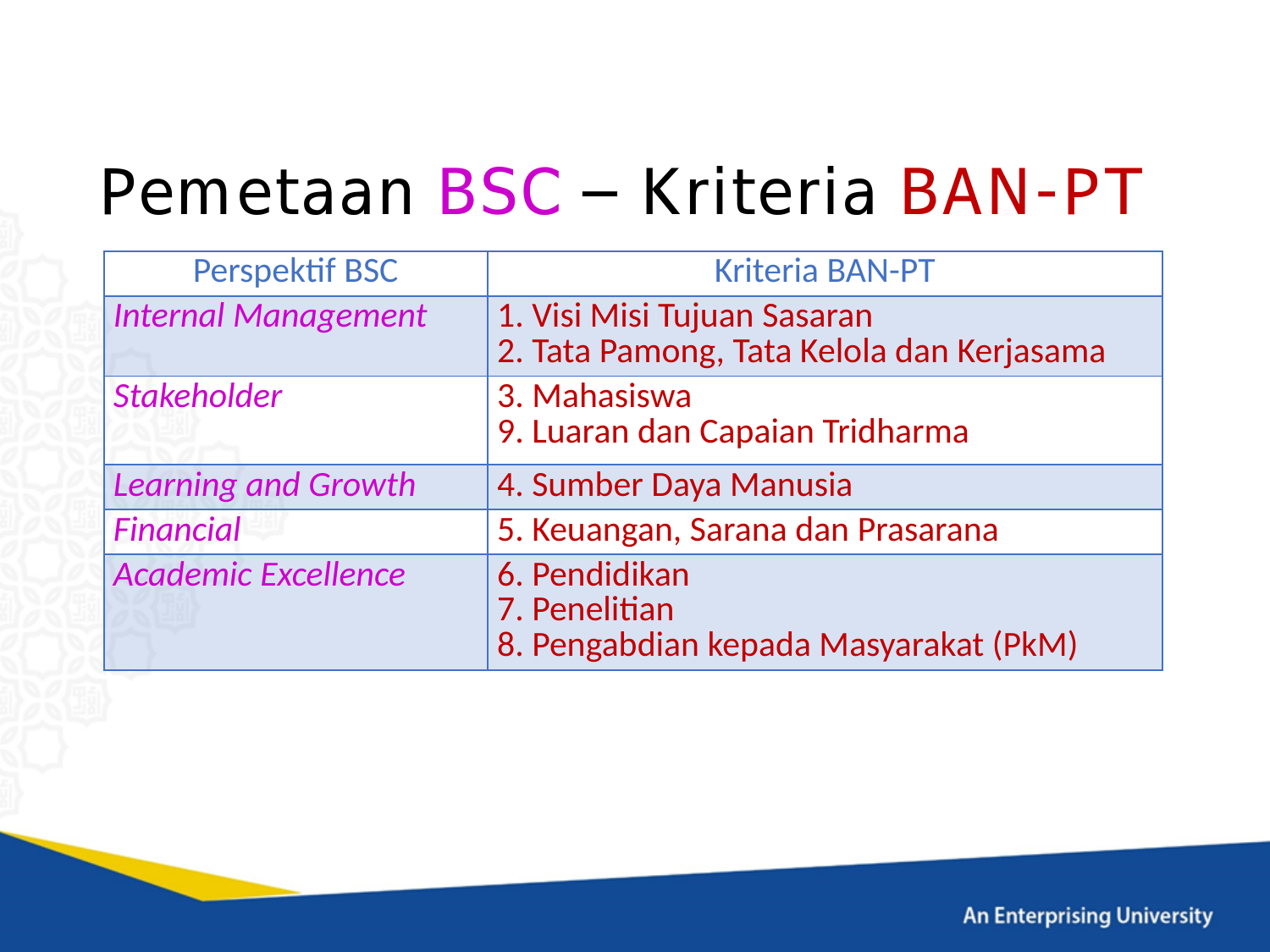

# Pemetaan BSC – Kriteria BAN-PT
| Perspektif BSC | Kriteria BAN-PT |
| --- | --- |
| Internal Management | 1. Visi Misi Tujuan Sasaran 2. Tata Pamong, Tata Kelola dan Kerjasama |
| Stakeholder | 3. Mahasiswa 9. Luaran dan Capaian Tridharma |
| Learning and Growth | 4. Sumber Daya Manusia |
| Financial | 5. Keuangan, Sarana dan Prasarana |
| Academic Excellence | 6. Pendidikan 7. Penelitian 8. Pengabdian kepada Masyarakat (PkM) |